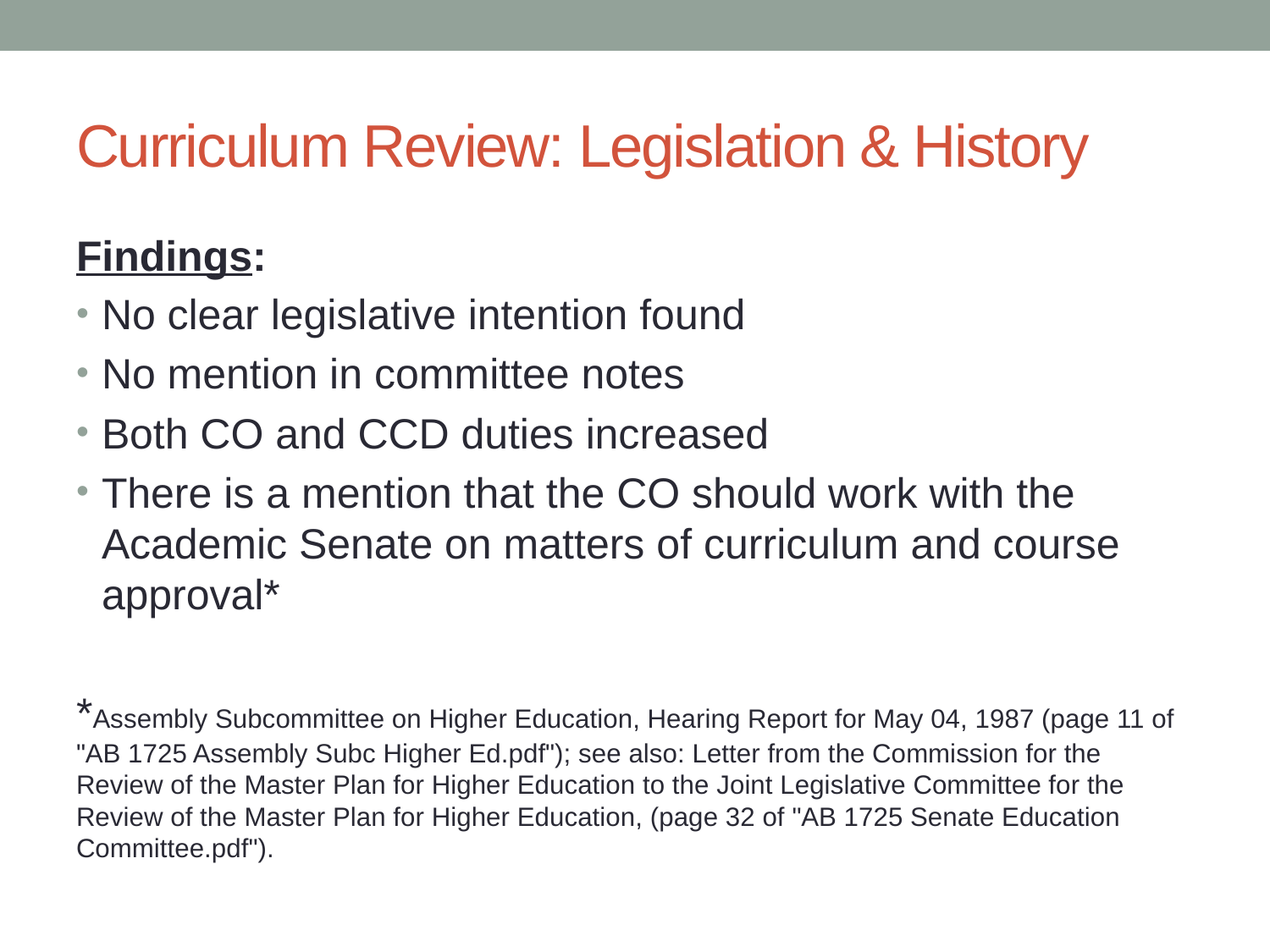

# Curriculum Review: Legislation & History
Findings:
No clear legislative intention found
No mention in committee notes
Both CO and CCD duties increased
There is a mention that the CO should work with the Academic Senate on matters of curriculum and course approval*

*Assembly Subcommittee on Higher Education, Hearing Report for May 04, 1987 (page 11 of "AB 1725 Assembly Subc Higher Ed.pdf"); see also: Letter from the Commission for the Review of the Master Plan for Higher Education to the Joint Legislative Committee for the Review of the Master Plan for Higher Education, (page 32 of "AB 1725 Senate Education Committee.pdf").